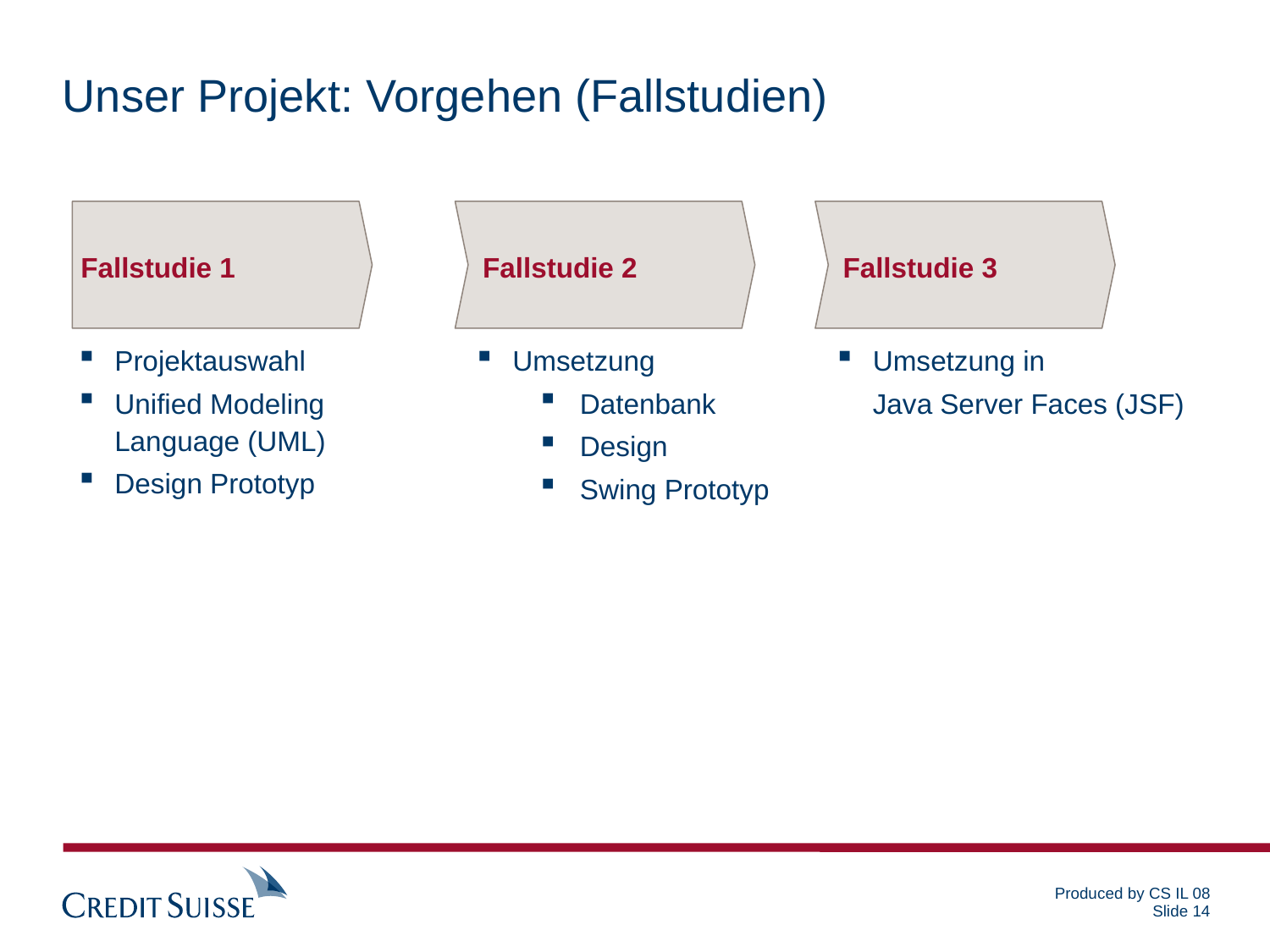

# Unser Projekt: Vorgehen (Fallstudien)

Projektauswahl
Unified Modeling
Language (UML)
Design Prototyp

Fallstudie 2
Umsetzung
Datenbank
Design
Swing Prototyp

Fallstudie 3
Umsetzung in
	Java Server Faces (JSF)
Fallstudie 1